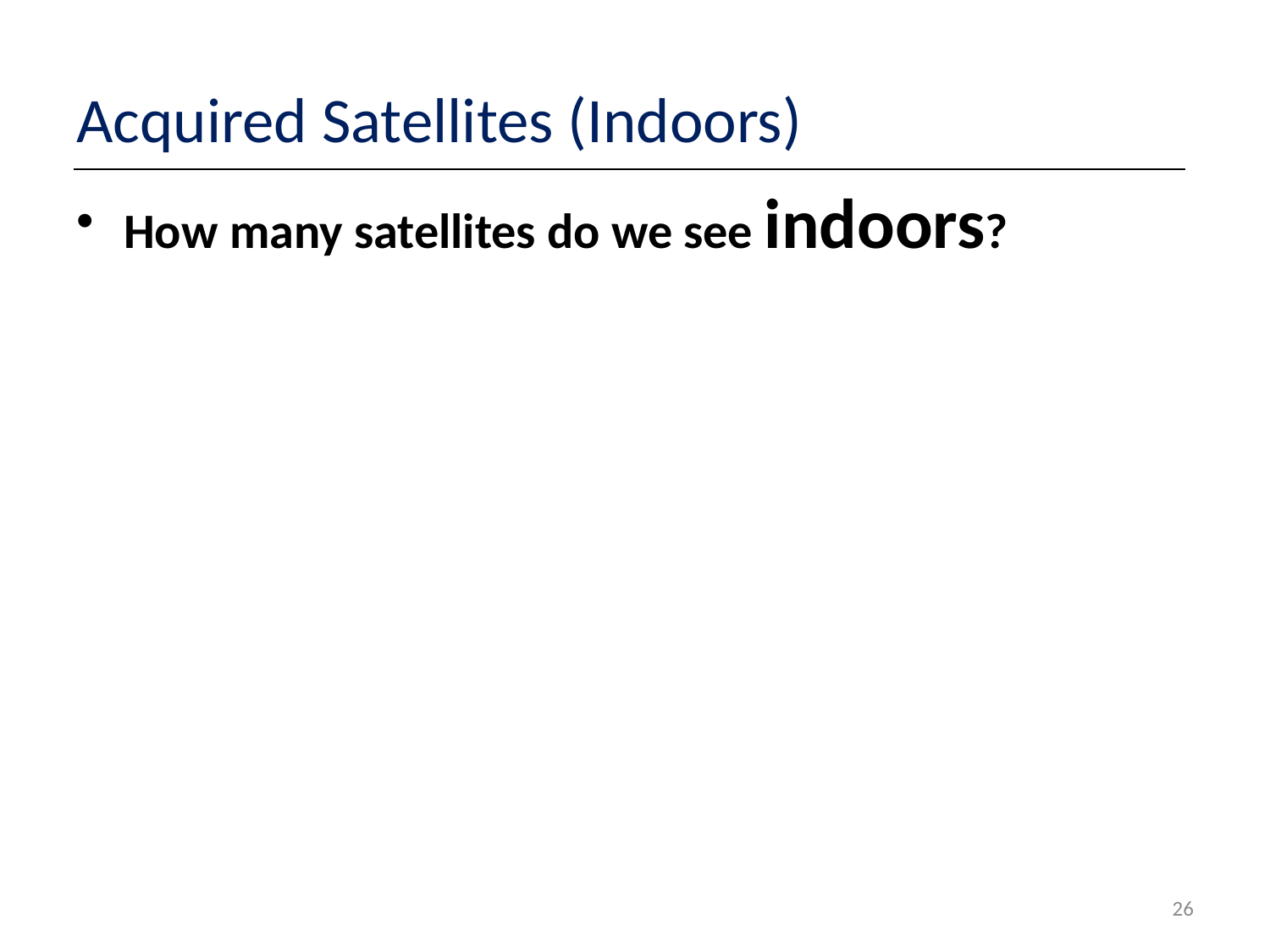

# Acquired Satellites (Indoors)
How many satellites do we see indoors?
26